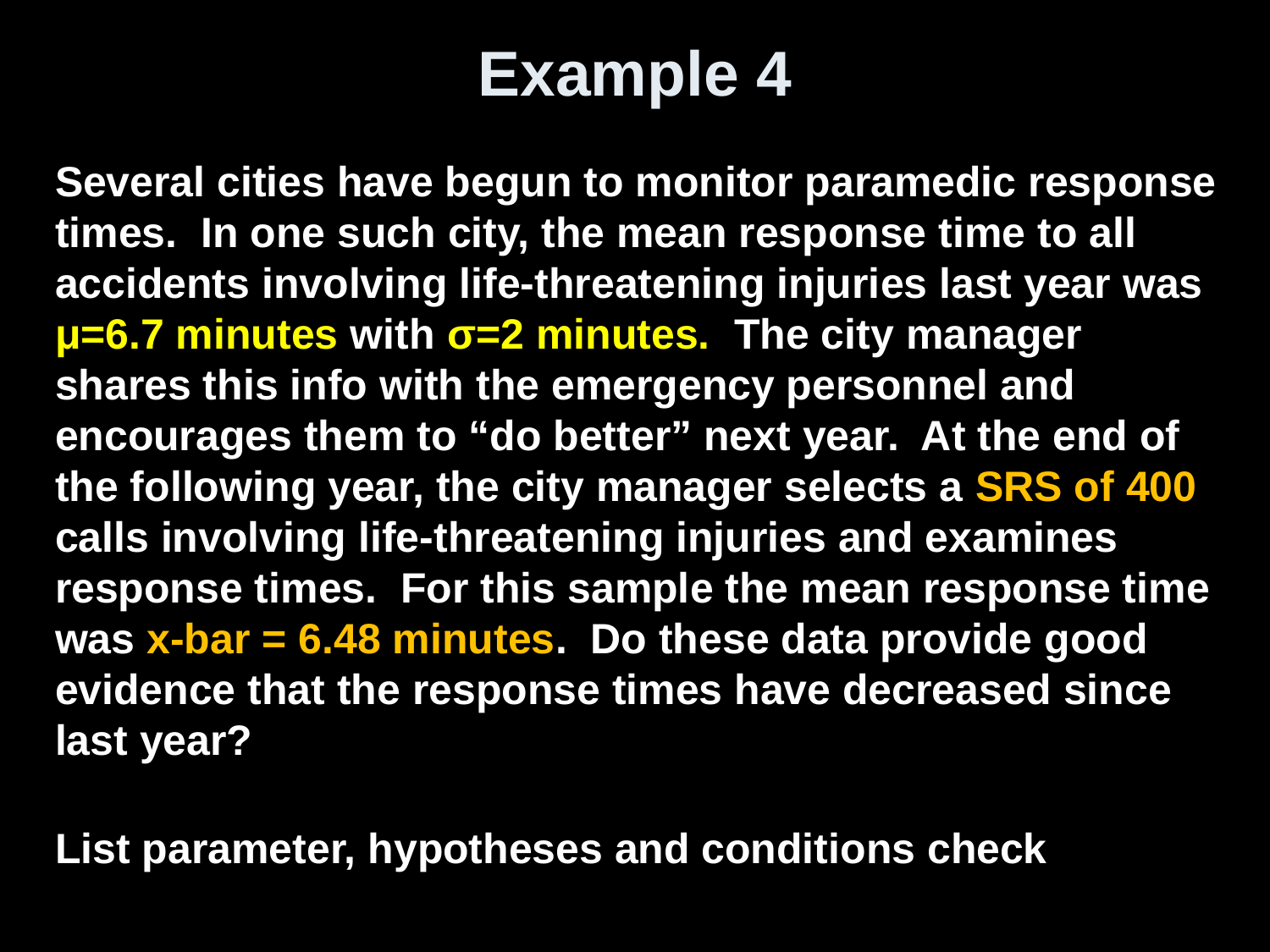

# Example 4
Several cities have begun to monitor paramedic response times.  In one such city, the mean response time to all accidents involving life-threatening injuries last year was μ=6.7 minutes with σ=2 minutes.  The city manager shares this info with the emergency personnel and encourages them to “do better” next year.  At the end of the following year, the city manager selects a SRS of 400 calls involving life-threatening injuries and examines response times.  For this sample the mean response time was x-bar = 6.48 minutes.  Do these data provide good evidence that the response times have decreased since last year?

List parameter, hypotheses and conditions check